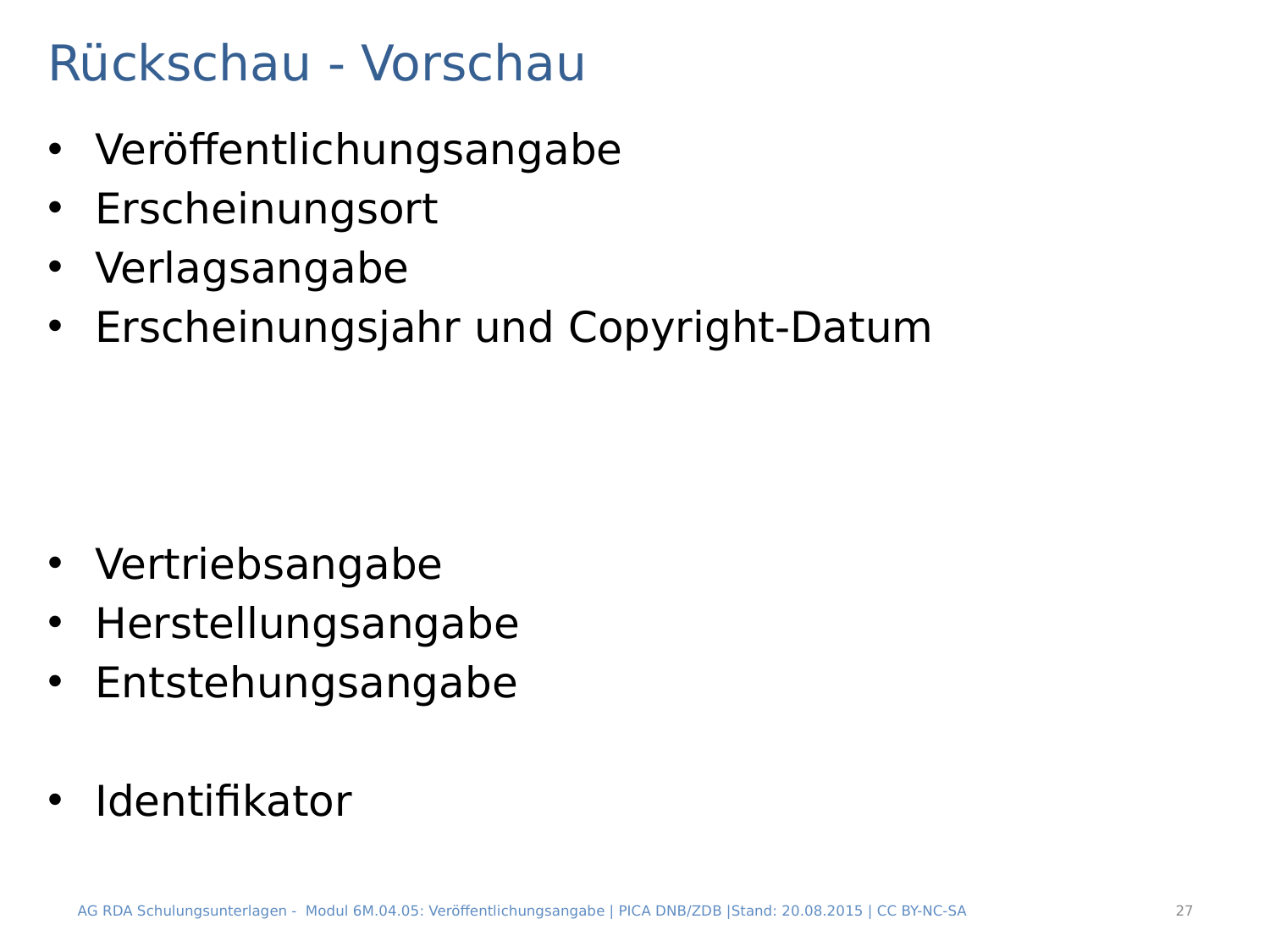

# Rückschau - Vorschau
Veröffentlichungsangabe
Erscheinungsort
Verlagsangabe
Erscheinungsjahr und Copyright-Datum

Vertriebsangabe
Herstellungsangabe
Entstehungsangabe

Identifikator
AG RDA Schulungsunterlagen -  Modul 6M.04.05: Veröffentlichungsangabe | PICA DNB/ZDB |Stand: 20.08.2015 | CC BY-NC-SA
27